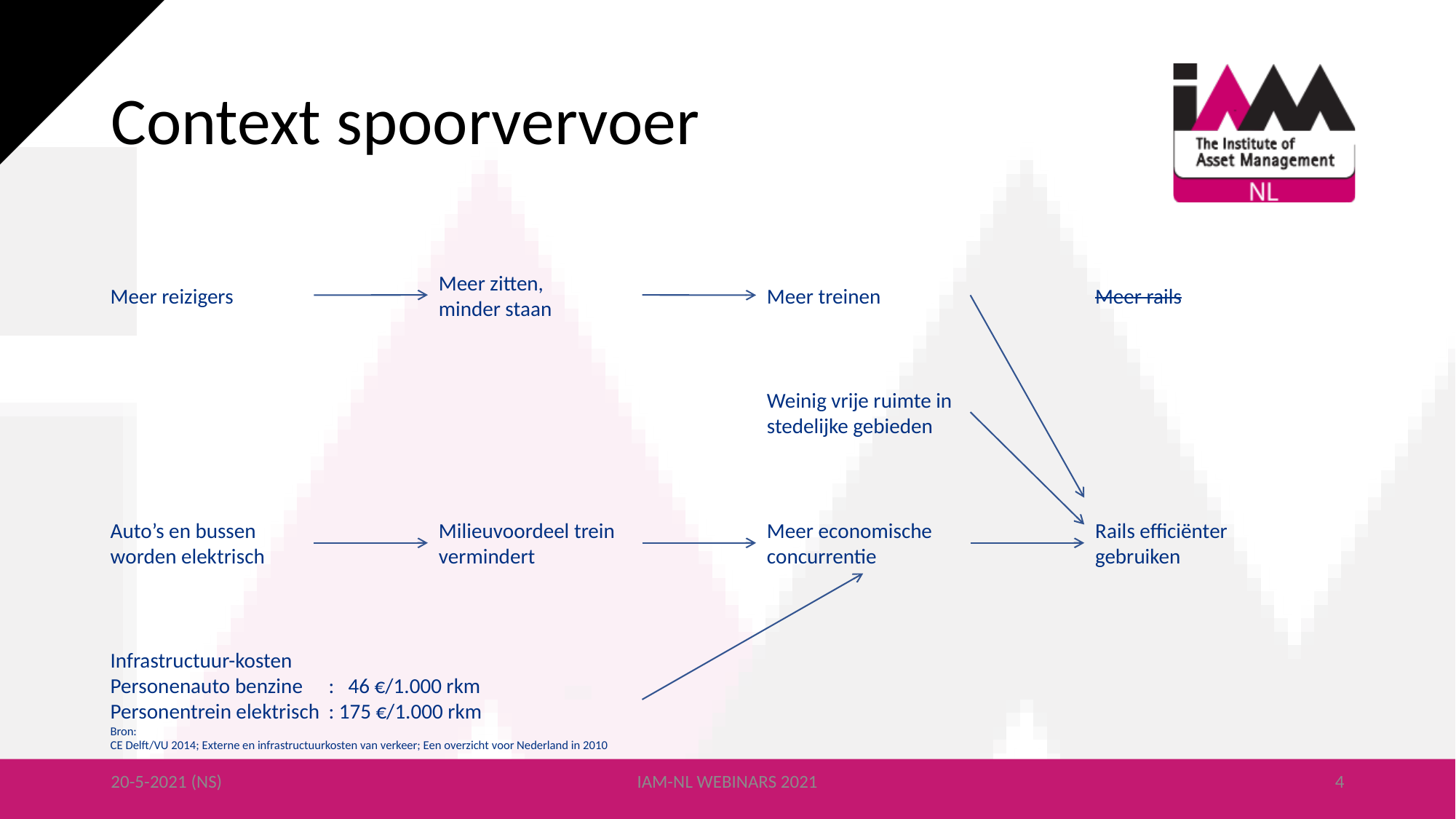

# Context spoorvervoer
Meer zitten,
minder staan
Meer reizigers
Meer treinen
Meer rails
Weinig vrije ruimte in stedelijke gebieden
Auto’s en bussen worden elektrisch
Milieuvoordeel trein vermindert
Meer economische concurrentie
Rails efficiënter gebruiken
Infrastructuur-kosten
Personenauto benzine   	:   46 €/1.000 rkm
Personentrein elektrisch	: 175 €/1.000 rkm
Bron:
CE Delft/VU 2014; Externe en infrastructuurkosten van verkeer; Een overzicht voor Nederland in 2010
20-5-2021 (NS)
IAM-NL WEBINARS 2021
4